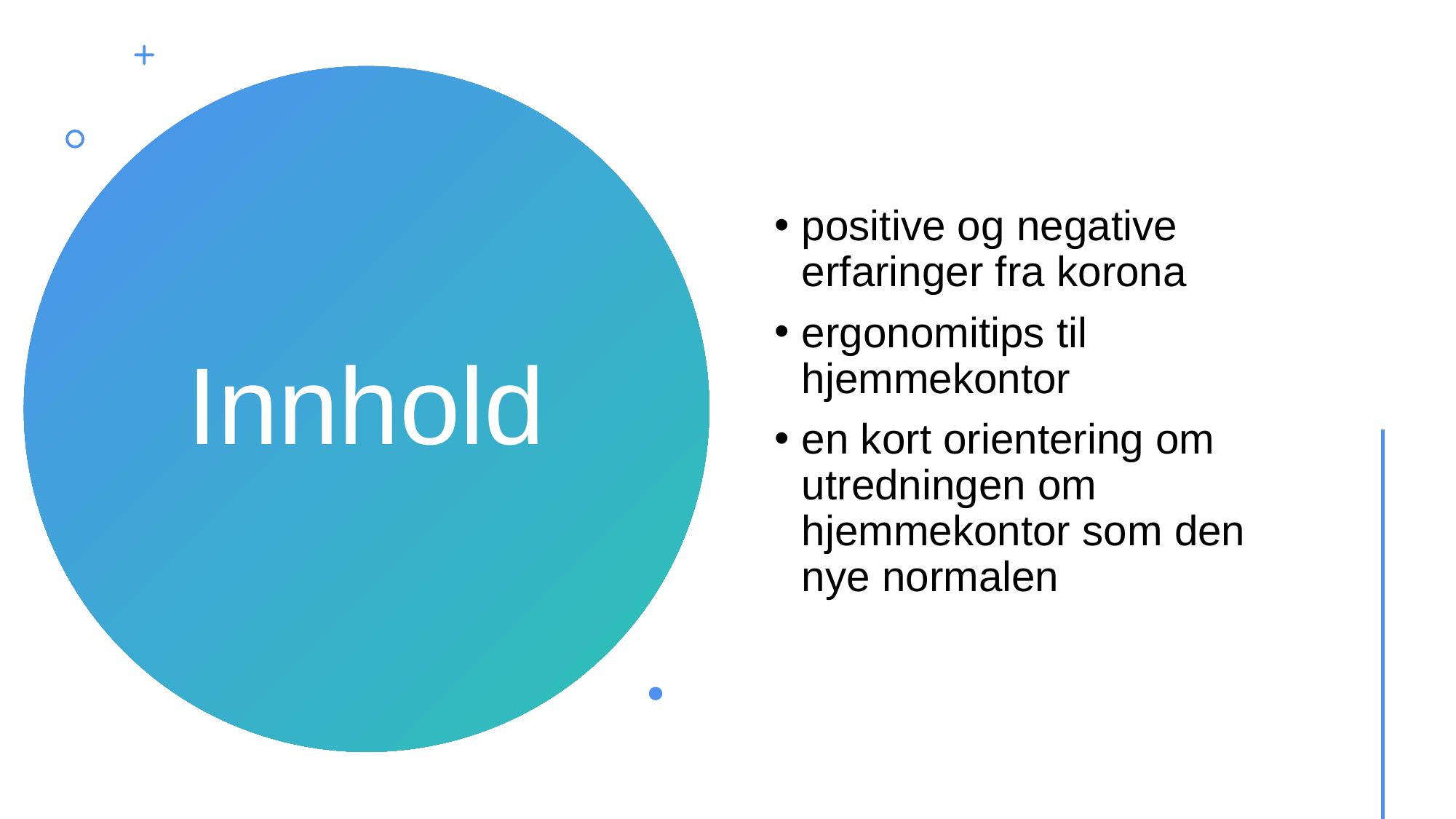

positive og negative erfaringer fra korona
ergonomitips til hjemmekontor
en kort orientering om utredningen om hjemmekontor som den nye normalen

# Innhold